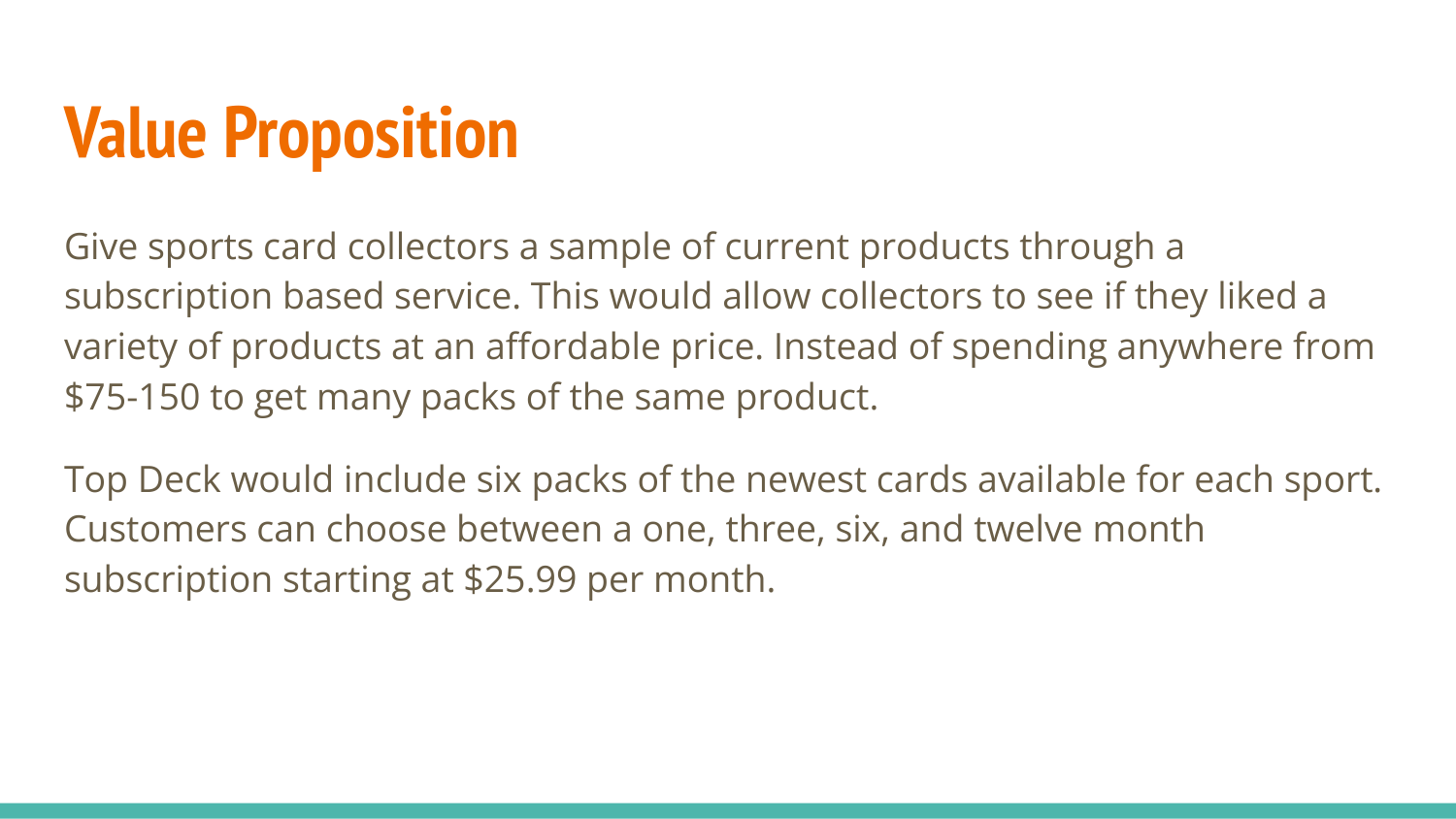

# Value Proposition
Give sports card collectors a sample of current products through a subscription based service. This would allow collectors to see if they liked a variety of products at an affordable price. Instead of spending anywhere from $75-150 to get many packs of the same product.
Top Deck would include six packs of the newest cards available for each sport. Customers can choose between a one, three, six, and twelve month subscription starting at $25.99 per month.